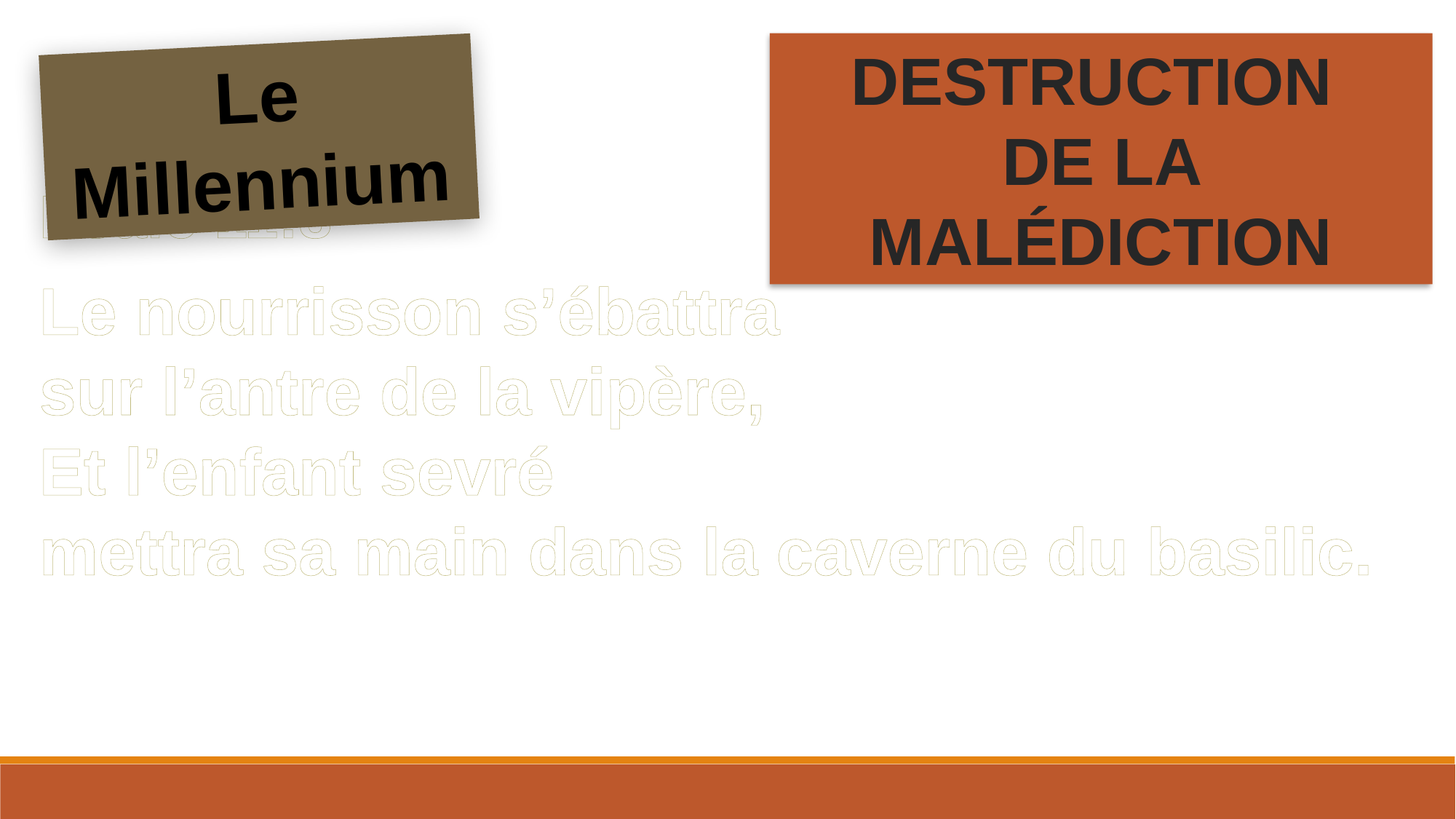

DESTRUCTION
DE LA MALÉDICTION
Le Millennium
Esaïe 11:8

Le nourrisson s’ébattra
sur l’antre de la vipère,
Et l’enfant sevré
mettra sa main dans la caverne du basilic.